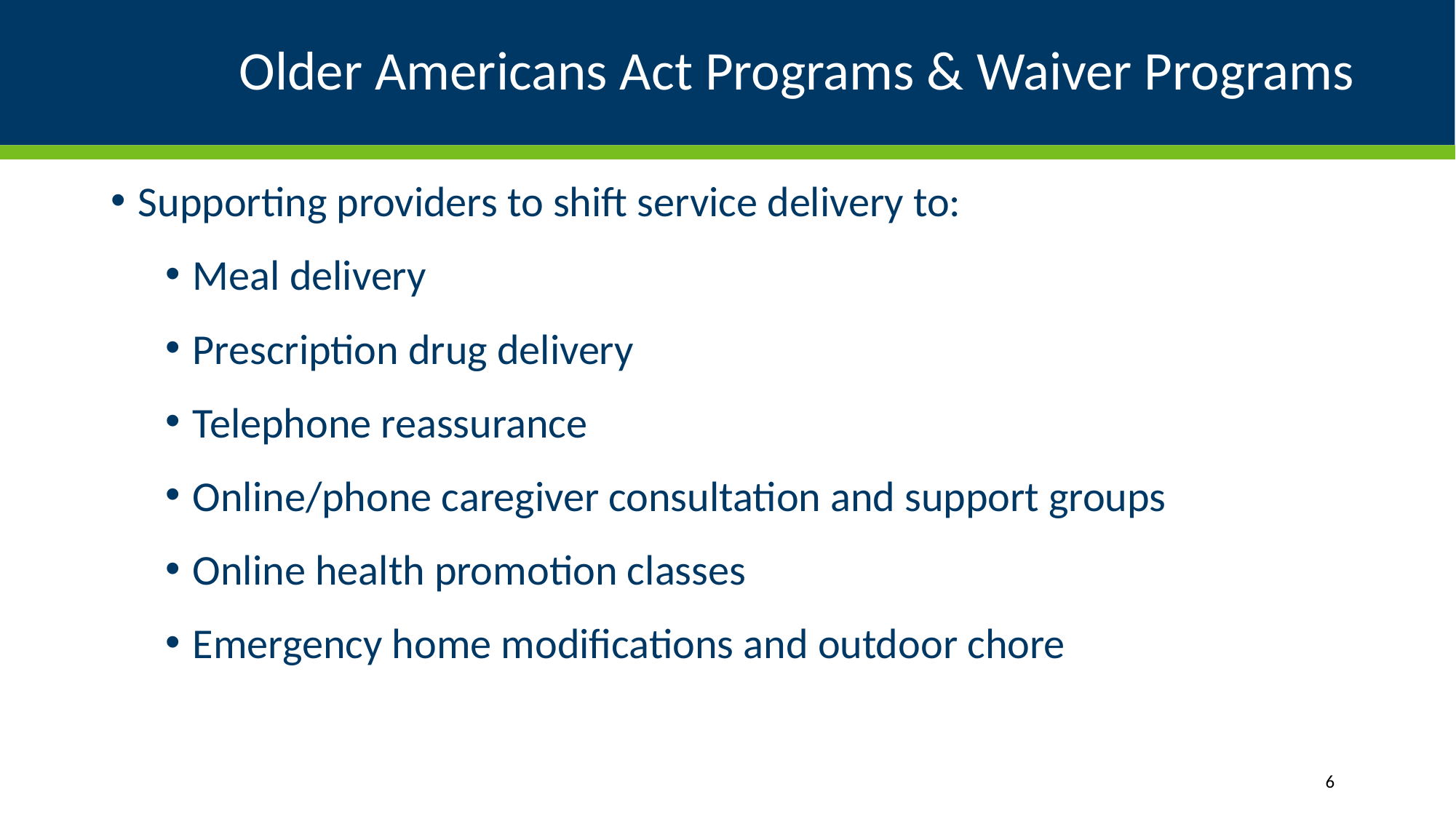

# Older Americans Act Programs & Waiver Programs
Supporting providers to shift service delivery to:
Meal delivery
Prescription drug delivery
Telephone reassurance
Online/phone caregiver consultation and support groups
Online health promotion classes
Emergency home modifications and outdoor chore
6